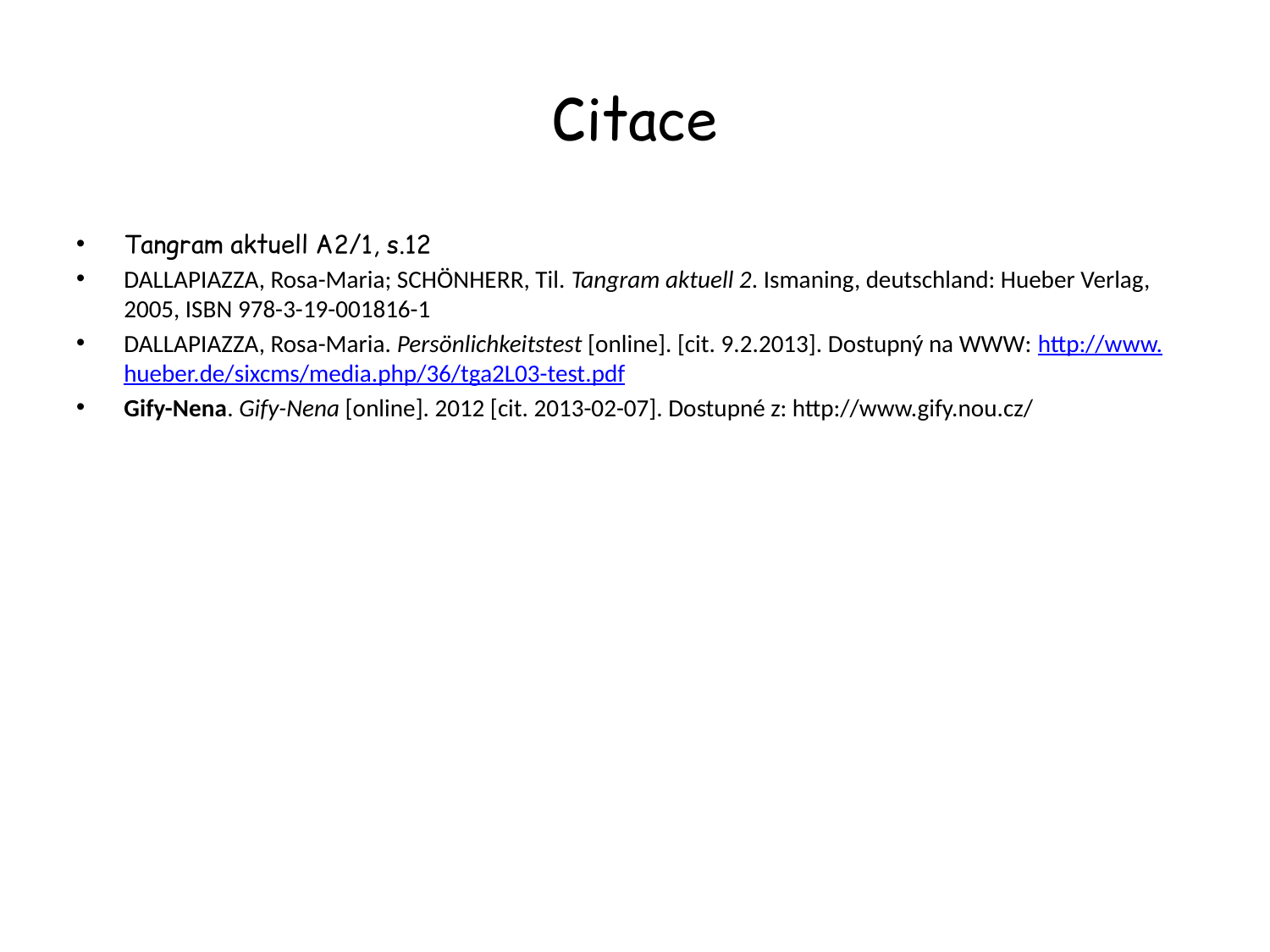

# Citace
Tangram aktuell A2/1, s.12
DALLAPIAZZA, Rosa-Maria; SCHÖNHERR, Til. Tangram aktuell 2. Ismaning, deutschland: Hueber Verlag, 2005, ISBN 978-3-19-001816-1
DALLAPIAZZA, Rosa-Maria. Persönlichkeitstest [online]. [cit. 9.2.2013]. Dostupný na WWW: http://www.hueber.de/sixcms/media.php/36/tga2L03-test.pdf
Gify-Nena. Gify-Nena [online]. 2012 [cit. 2013-02-07]. Dostupné z: http://www.gify.nou.cz/